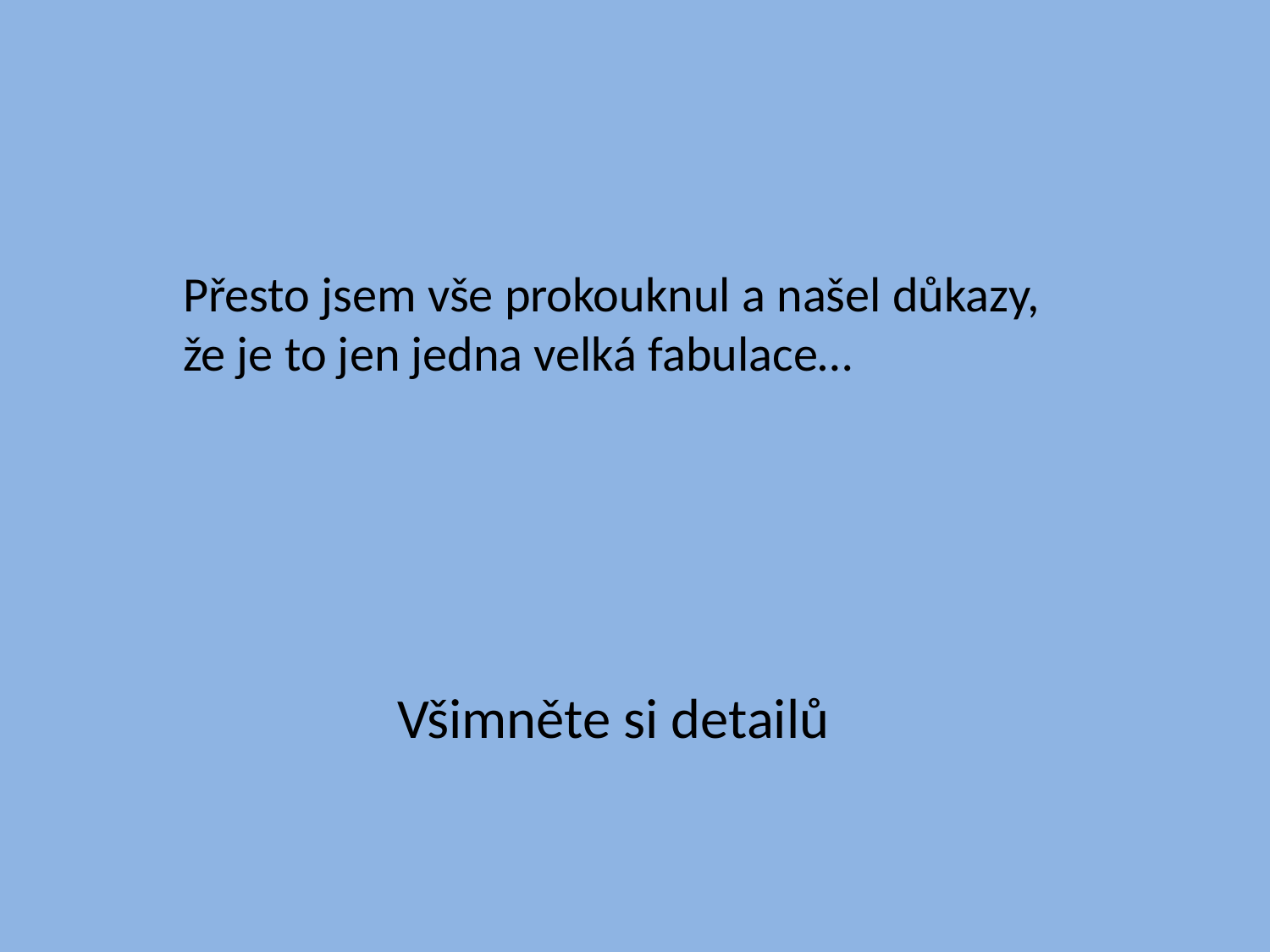

Přesto jsem vše prokouknul a našel důkazy,
že je to jen jedna velká fabulace…
Všimněte si detailů